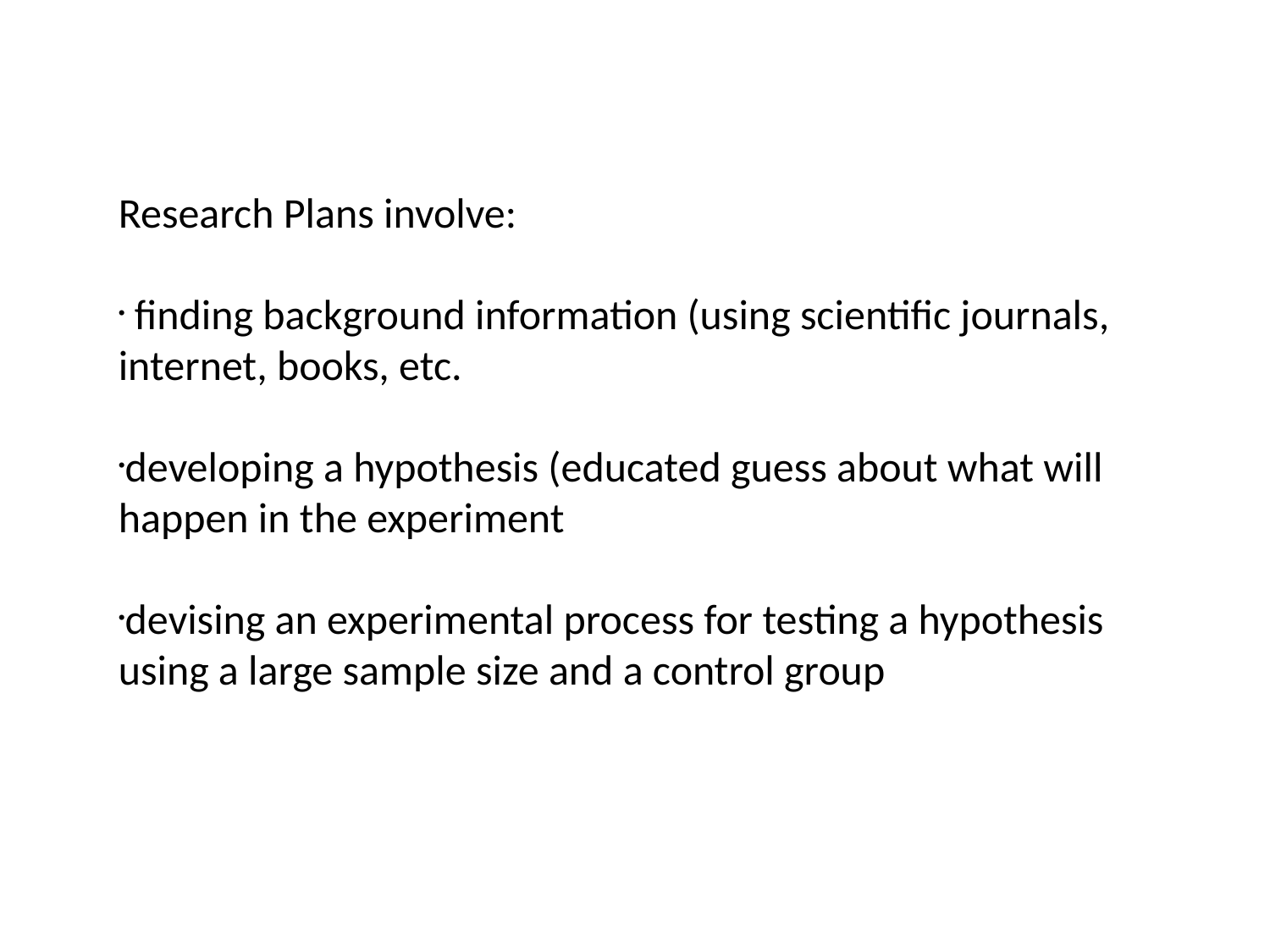

Research Plans involve:

 finding background information (using scientific journals, internet, books, etc.

developing a hypothesis (educated guess about what will happen in the experiment

devising an experimental process for testing a hypothesis using a large sample size and a control group